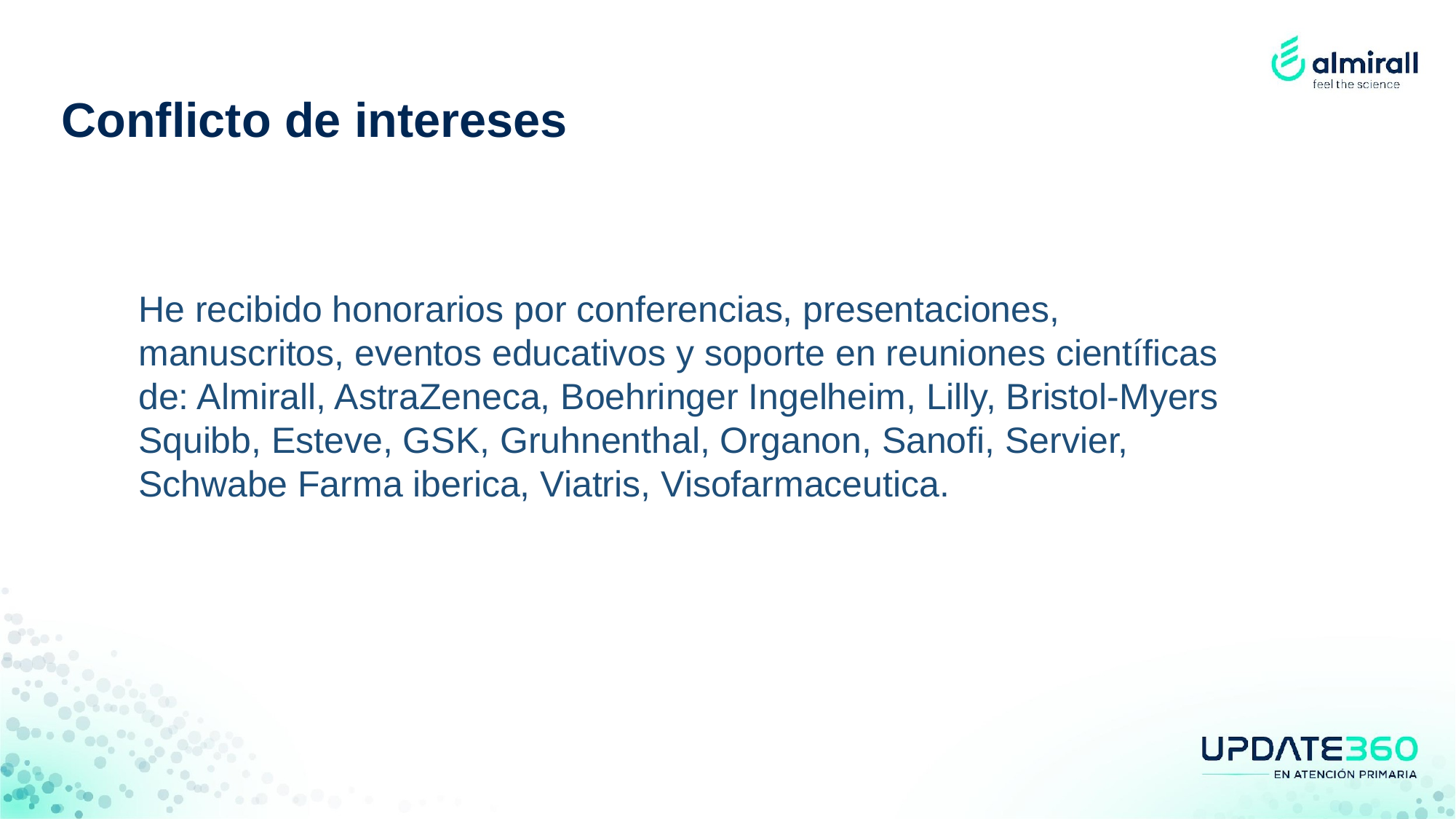

# Conflicto de intereses
He recibido honorarios por conferencias, presentaciones, manuscritos, eventos educativos y soporte en reuniones científicas de: Almirall, AstraZeneca, Boehringer Ingelheim, Lilly, Bristol-Myers Squibb, Esteve, GSK, Gruhnenthal, Organon, Sanofi, Servier, Schwabe Farma iberica, Viatris, Visofarmaceutica.